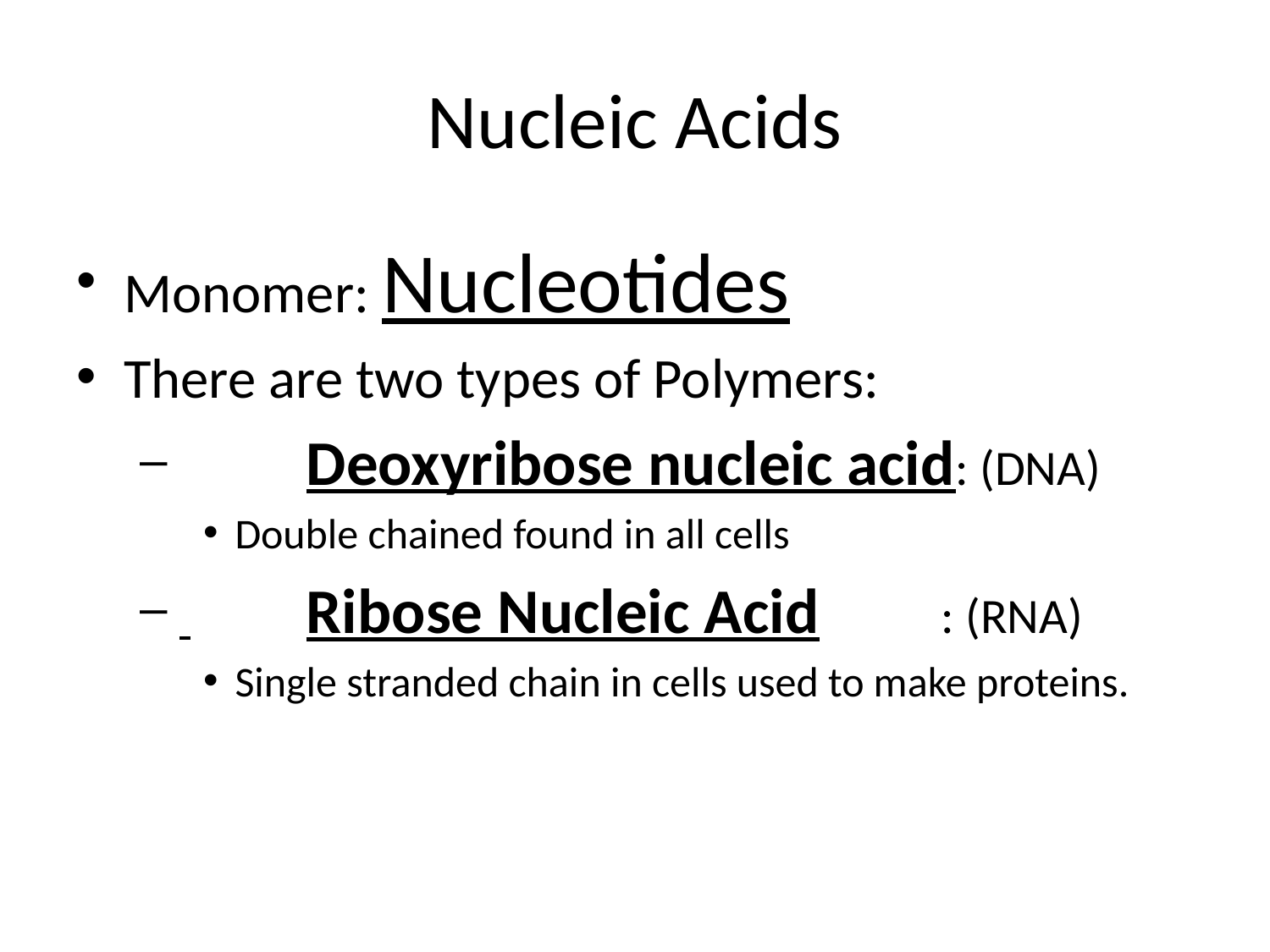

# Nucleic Acids
Monomer: Nucleotides
There are two types of Polymers:
 	Deoxyribose nucleic acid: (DNA)
Double chained found in all cells
 	Ribose Nucleic Acid	: (RNA)
Single stranded chain in cells used to make proteins.